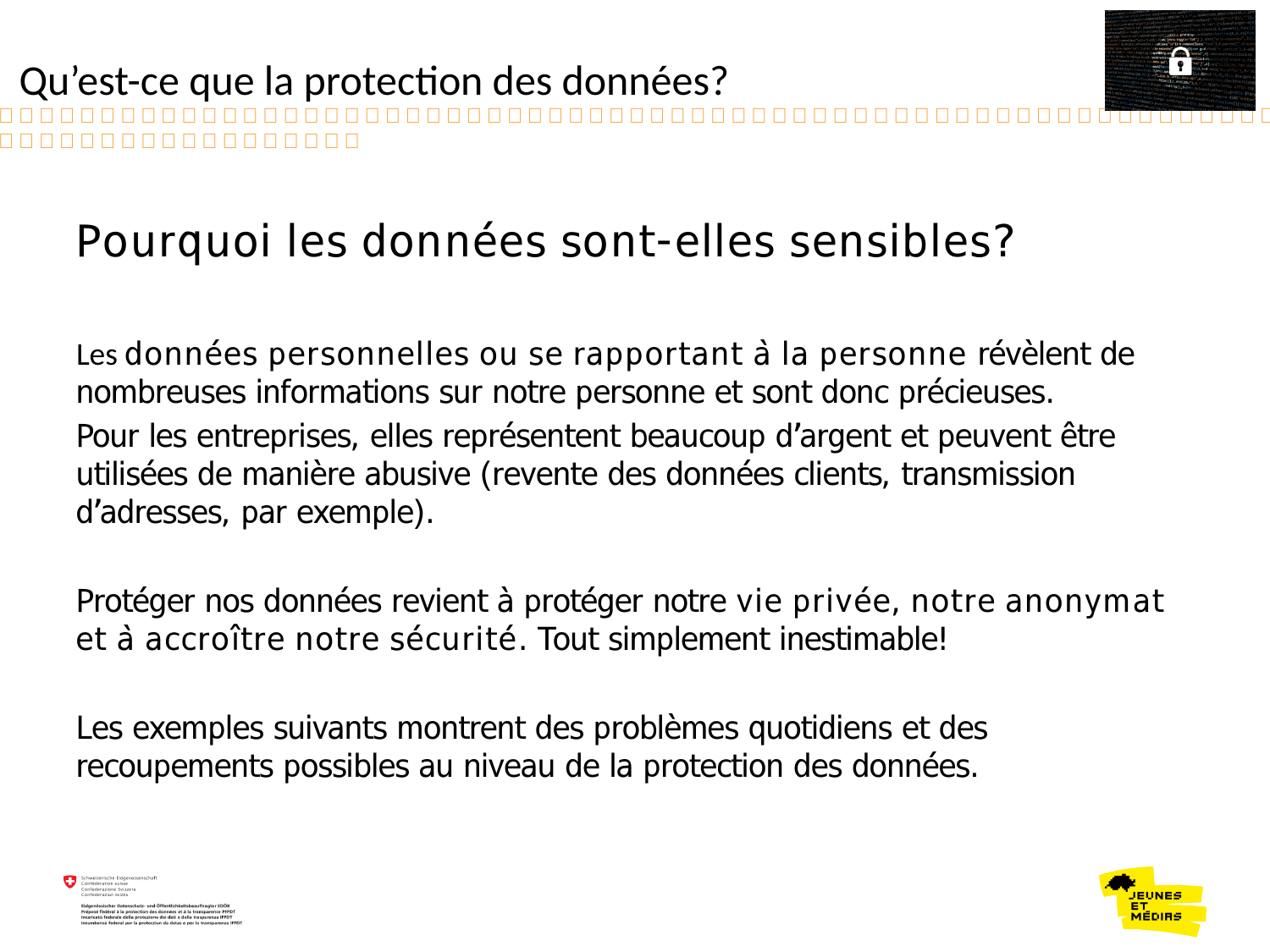

Qu’est-ce que la protection des données?
Pourquoi les données sont-elles sensibles?

Les données personnelles ou se rapportant à la personne révèlent de nombreuses informations sur notre personne et sont donc précieuses.
Pour les entreprises, elles représentent beaucoup d’argent et peuvent être utilisées de manière abusive (revente des données clients, transmission d’adresses, par exemple).

Protéger nos données revient à protéger notre vie privée, notre anonymat et à accroître notre sécurité. Tout simplement inestimable!

Les exemples suivants montrent des problèmes quotidiens et des recoupements possibles au niveau de la protection des données.